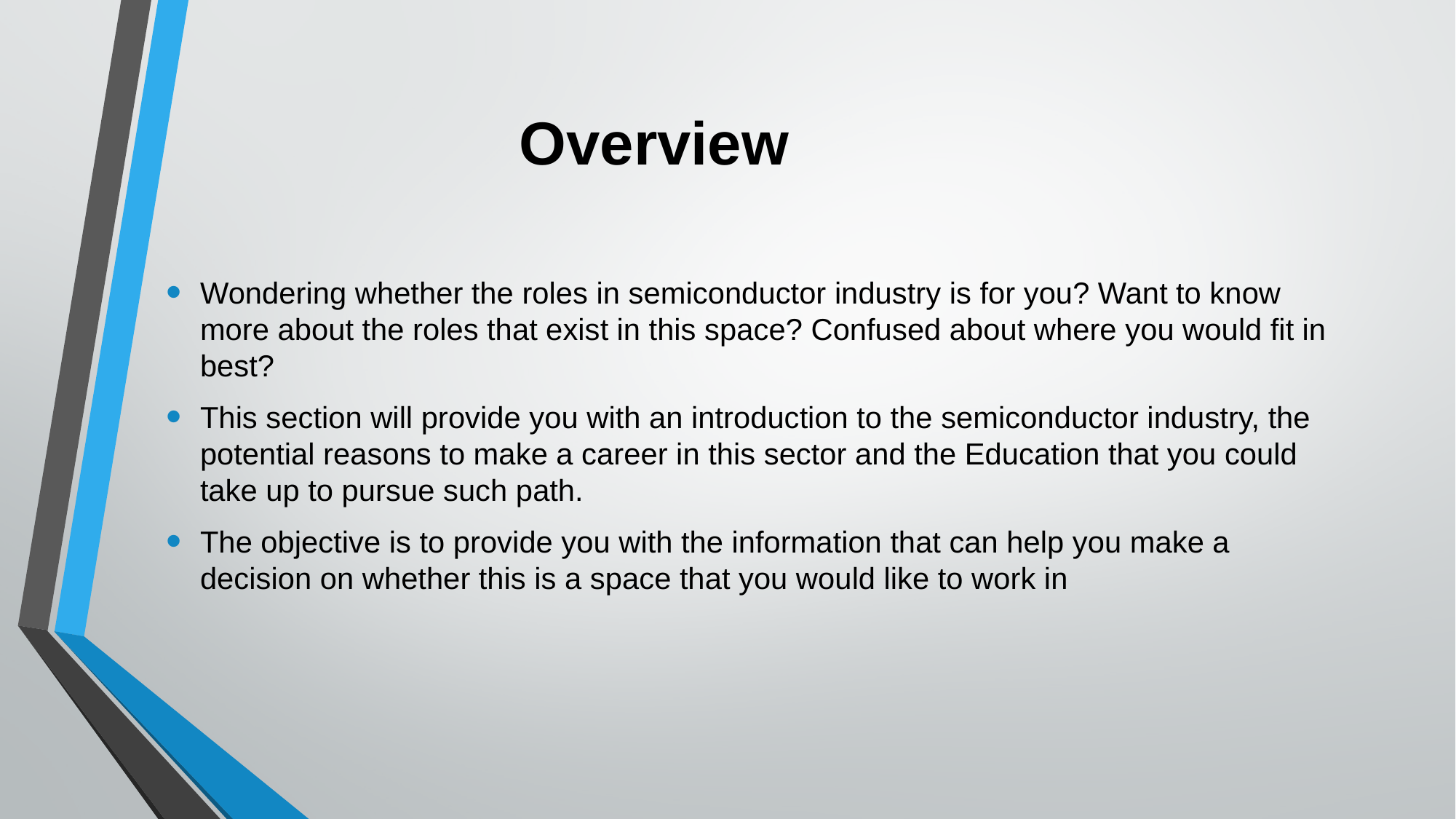

# Overview
Wondering whether the roles in semiconductor industry is for you? Want to know more about the roles that exist in this space? Confused about where you would fit in best?
This section will provide you with an introduction to the semiconductor industry, the potential reasons to make a career in this sector and the Education that you could take up to pursue such path.
The objective is to provide you with the information that can help you make a decision on whether this is a space that you would like to work in